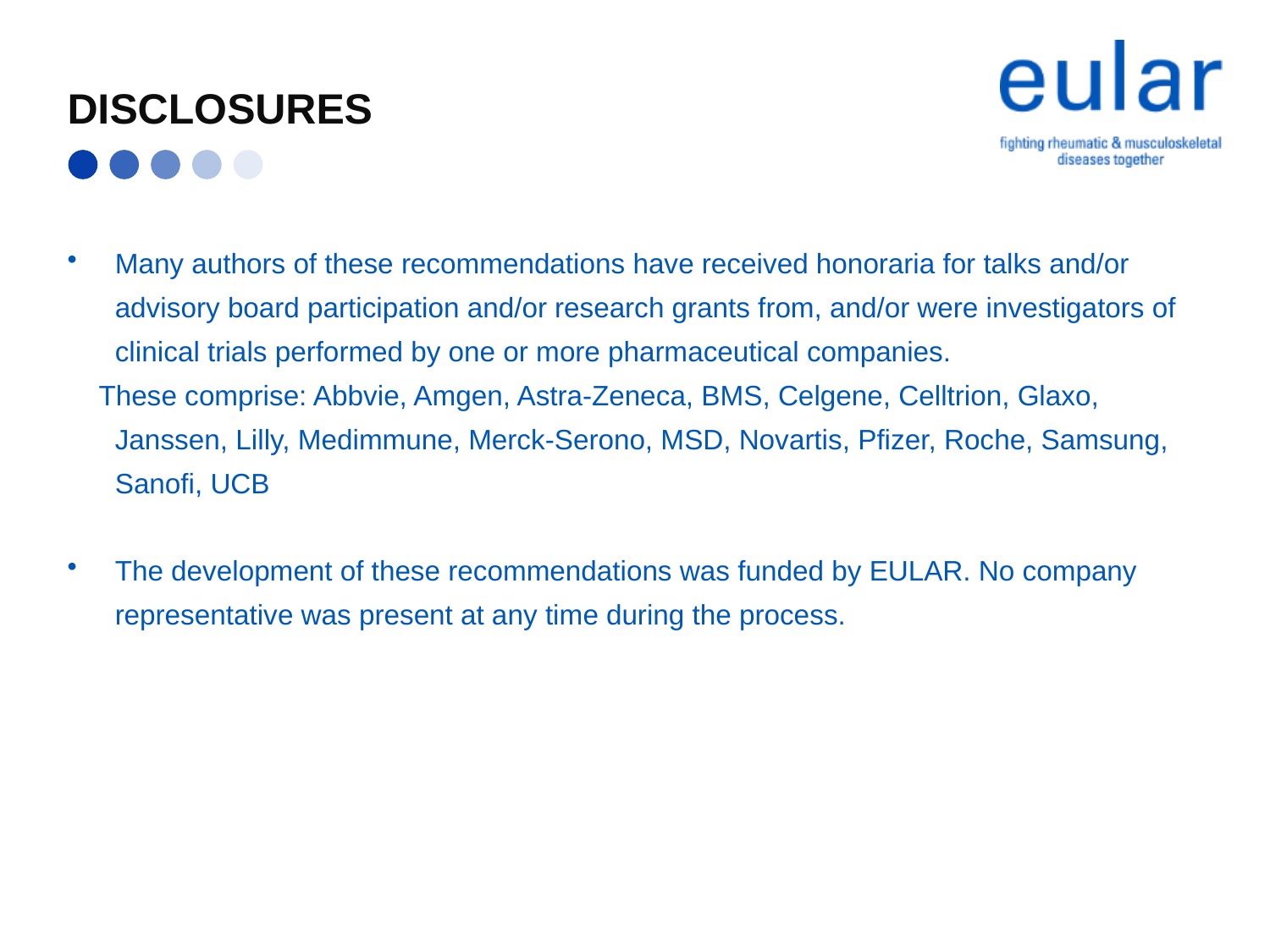

DISCLOSURES
Many authors of these recommendations have received honoraria for talks and/or advisory board participation and/or research grants from, and/or were investigators of clinical trials performed by one or more pharmaceutical companies.
    These comprise: Abbvie, Amgen, Astra-Zeneca, BMS, Celgene, Celltrion, Glaxo, Janssen, Lilly, Medimmune, Merck-Serono, MSD, Novartis, Pfizer, Roche, Samsung, Sanofi, UCB

The development of these recommendations was funded by EULAR. No company representative was present at any time during the process.